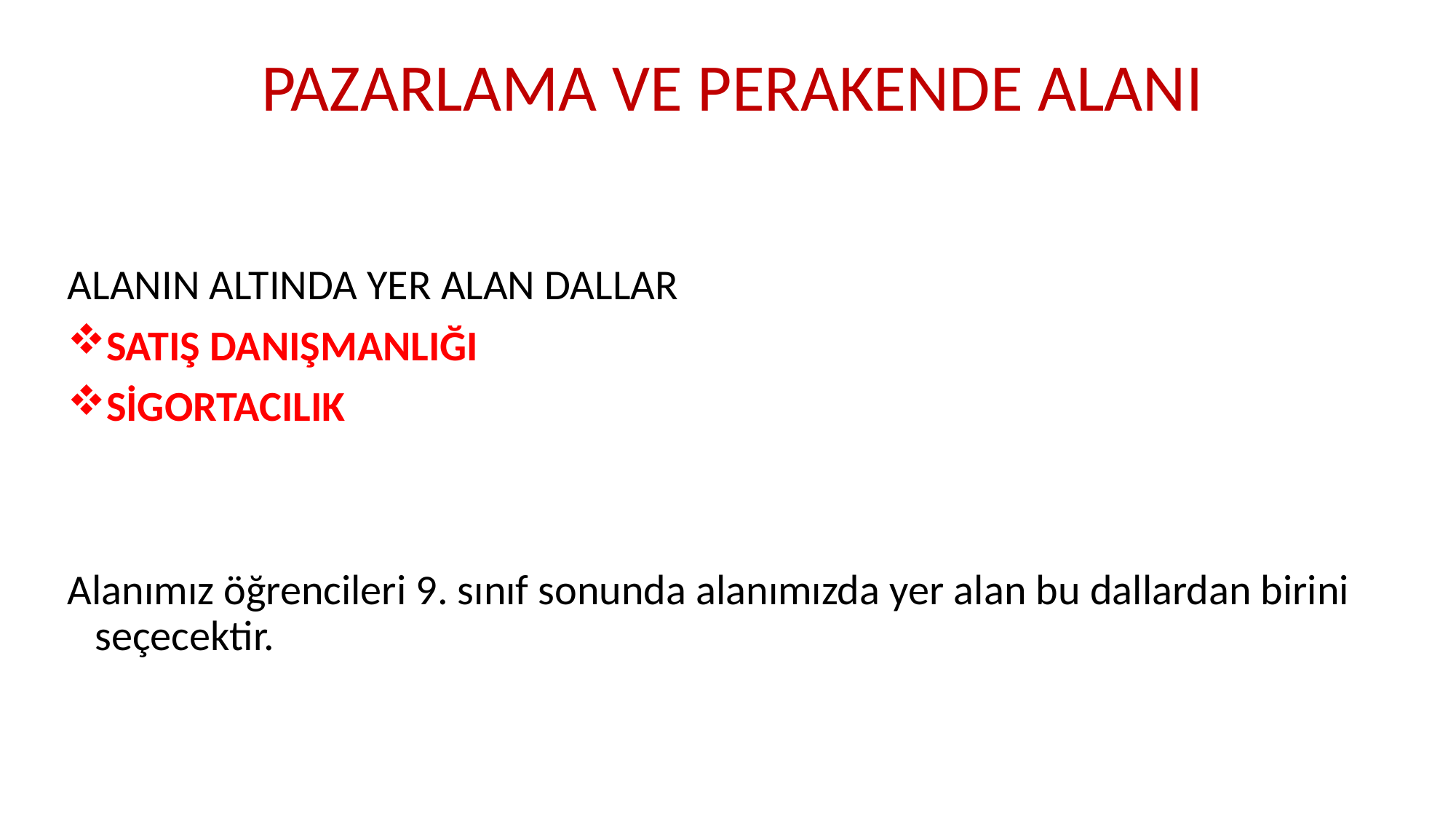

PAZARLAMA VE PERAKENDE ALANI

ALANIN ALTINDA YER ALAN DALLAR
SATIŞ DANIŞMANLIĞI
SİGORTACILIK

Alanımız öğrencileri 9. sınıf sonunda alanımızda yer alan bu dallardan birini seçecektir.